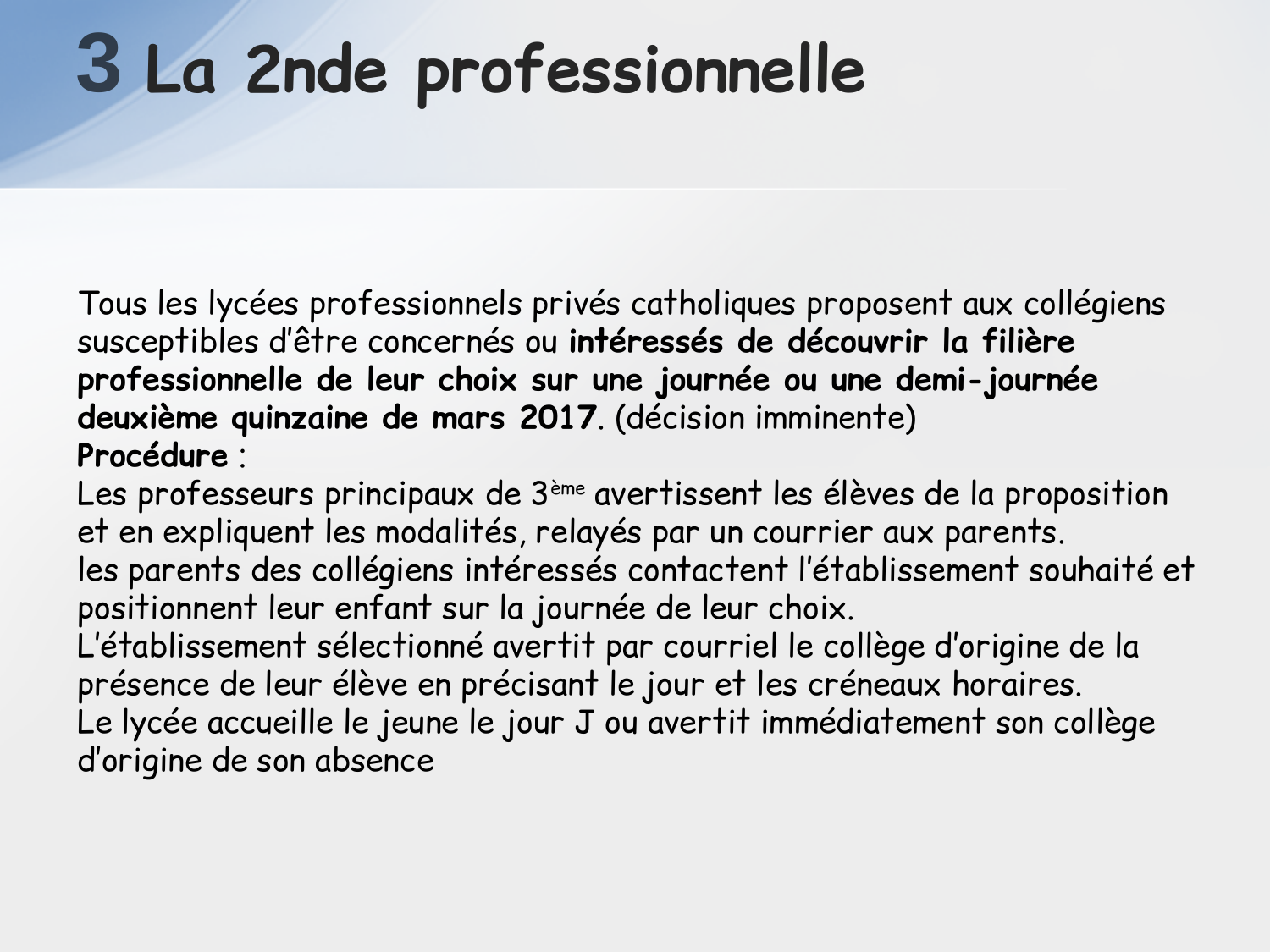

3 La 2nde professionnelle
Tous les lycées professionnels privés catholiques proposent aux collégiens susceptibles d’être concernés ou intéressés de découvrir la filière professionnelle de leur choix sur une journée ou une demi-journée deuxième quinzaine de mars 2017. (décision imminente)
Procédure :
Les professeurs principaux de 3ème avertissent les élèves de la proposition et en expliquent les modalités, relayés par un courrier aux parents.
les parents des collégiens intéressés contactent l’établissement souhaité et positionnent leur enfant sur la journée de leur choix.
L’établissement sélectionné avertit par courriel le collège d’origine de la présence de leur élève en précisant le jour et les créneaux horaires.
Le lycée accueille le jeune le jour J ou avertit immédiatement son collège d’origine de son absence